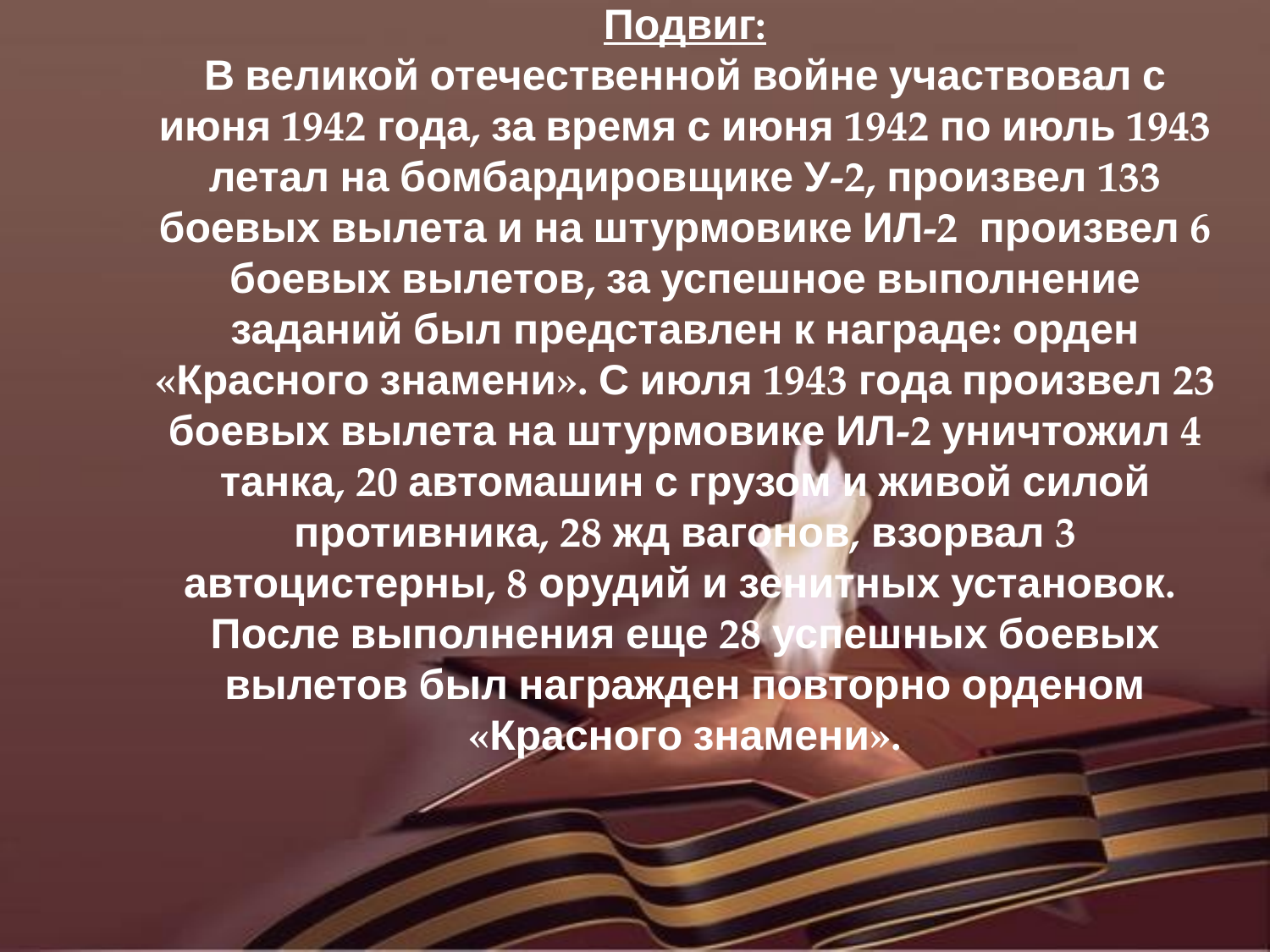

Подвиг:
В великой отечественной войне участвовал с июня 1942 года, за время с июня 1942 по июль 1943 летал на бомбардировщике У-2, произвел 133 боевых вылета и на штурмовике ИЛ-2  произвел 6 боевых вылетов, за успешное выполнение заданий был представлен к награде: орден «Красного знамени». С июля 1943 года произвел 23 боевых вылета на штурмовике ИЛ-2 уничтожил 4 танка, 20 автомашин с грузом и живой силой противника, 28 жд вагонов, взорвал 3 автоцистерны, 8 орудий и зенитных установок.  После выполнения еще 28 успешных боевых вылетов был награжден повторно орденом «Красного знамени».